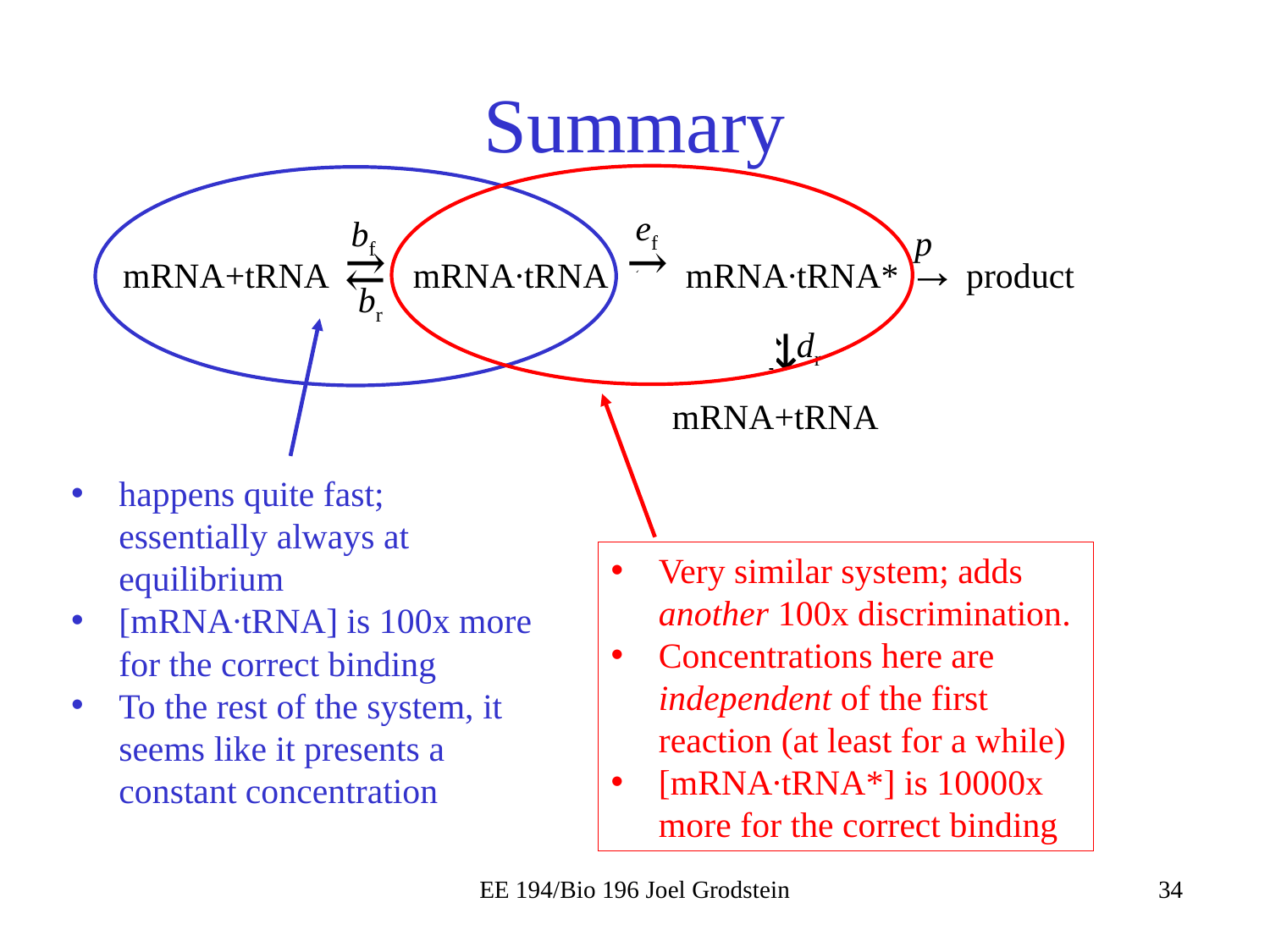

# Summary

ef
bf
p
mRNA+tRNA  ⇄   mRNA∙tRNA  ⇄  mRNA∙tRNA* → product

br
er

⇅
df
dr
mRNA+tRNA
happens quite fast; essentially always at equilibrium
[mRNA∙tRNA] is 100x more for the correct binding
To the rest of the system, it seems like it presents a constant concentration
Very similar system; adds another 100x discrimination.
Concentrations here are independent of the first reaction (at least for a while)
[mRNA∙tRNA*] is 10000x more for the correct binding
EE 194/Bio 196 Joel Grodstein